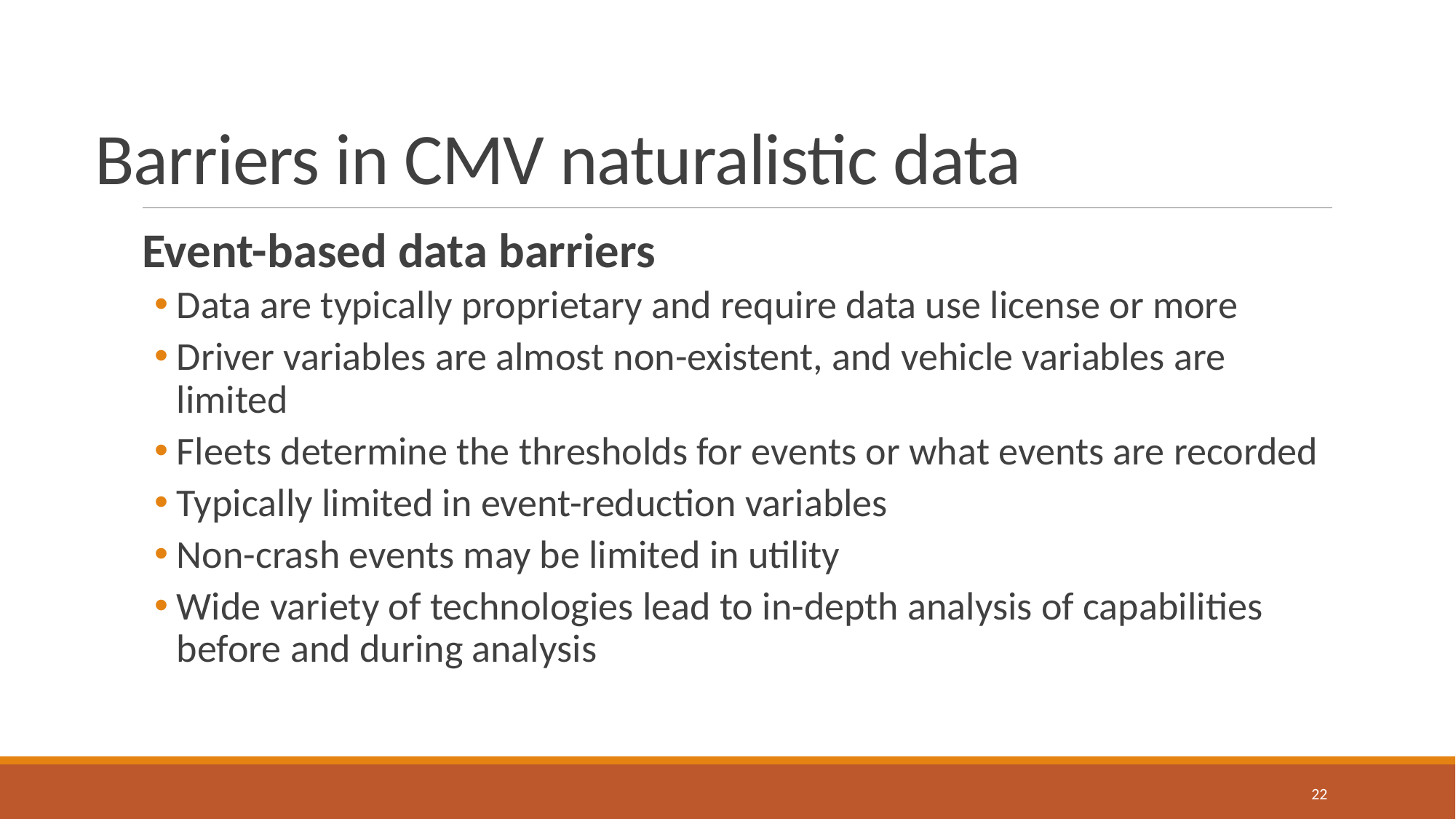

# Barriers in CMV naturalistic data
Event-based data barriers
Data are typically proprietary and require data use license or more
Driver variables are almost non-existent, and vehicle variables are limited
Fleets determine the thresholds for events or what events are recorded
Typically limited in event-reduction variables
Non-crash events may be limited in utility
Wide variety of technologies lead to in-depth analysis of capabilities before and during analysis

22